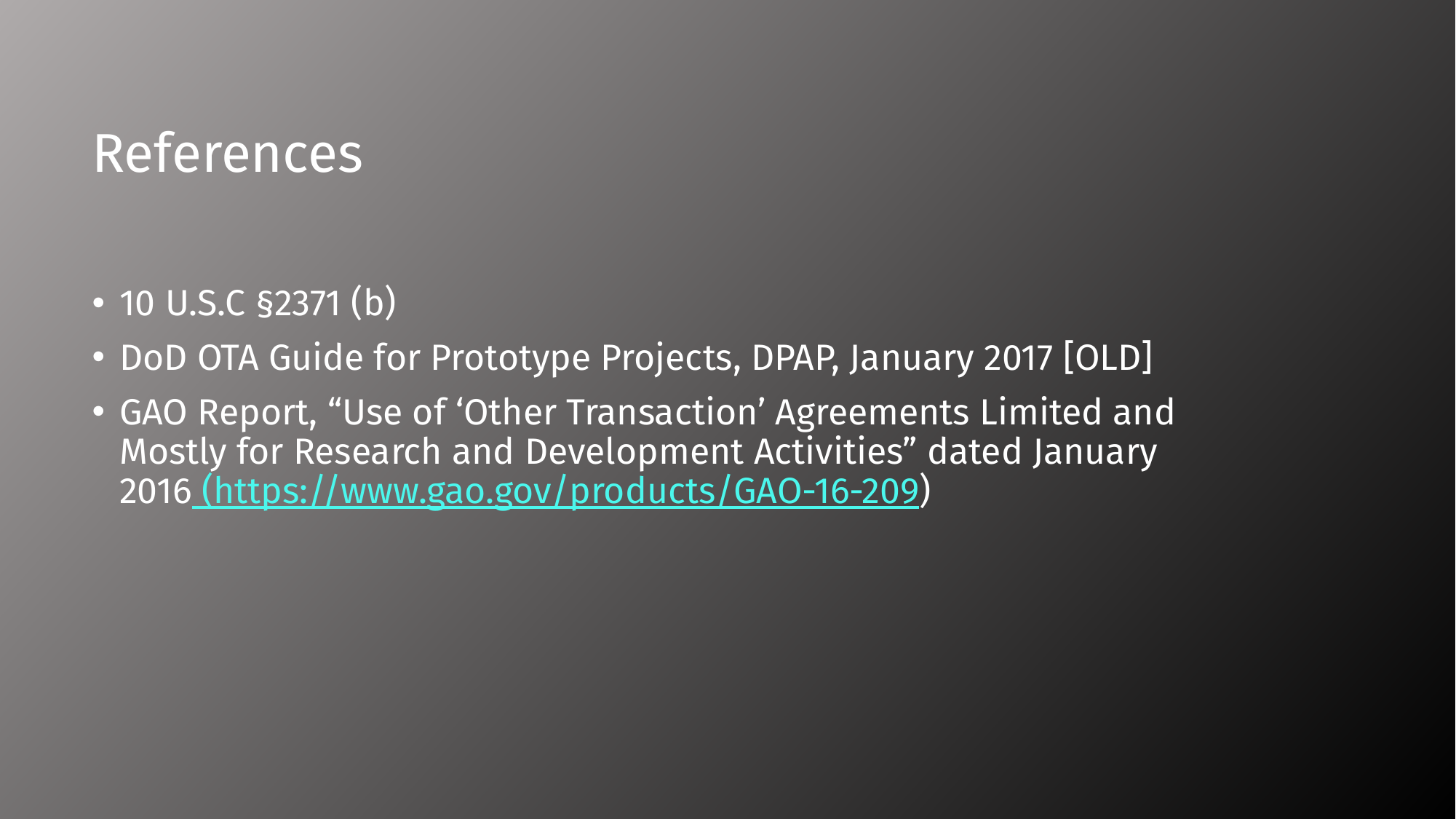

# References
10 U.S.C §2371 (b)
DoD OTA Guide for Prototype Projects, DPAP, January 2017 [OLD]
GAO Report, “Use of ‘Other Transaction’ Agreements Limited and Mostly for Research and Development Activities” dated January 2016 (https://www.gao.gov/products/GAO-16-209)